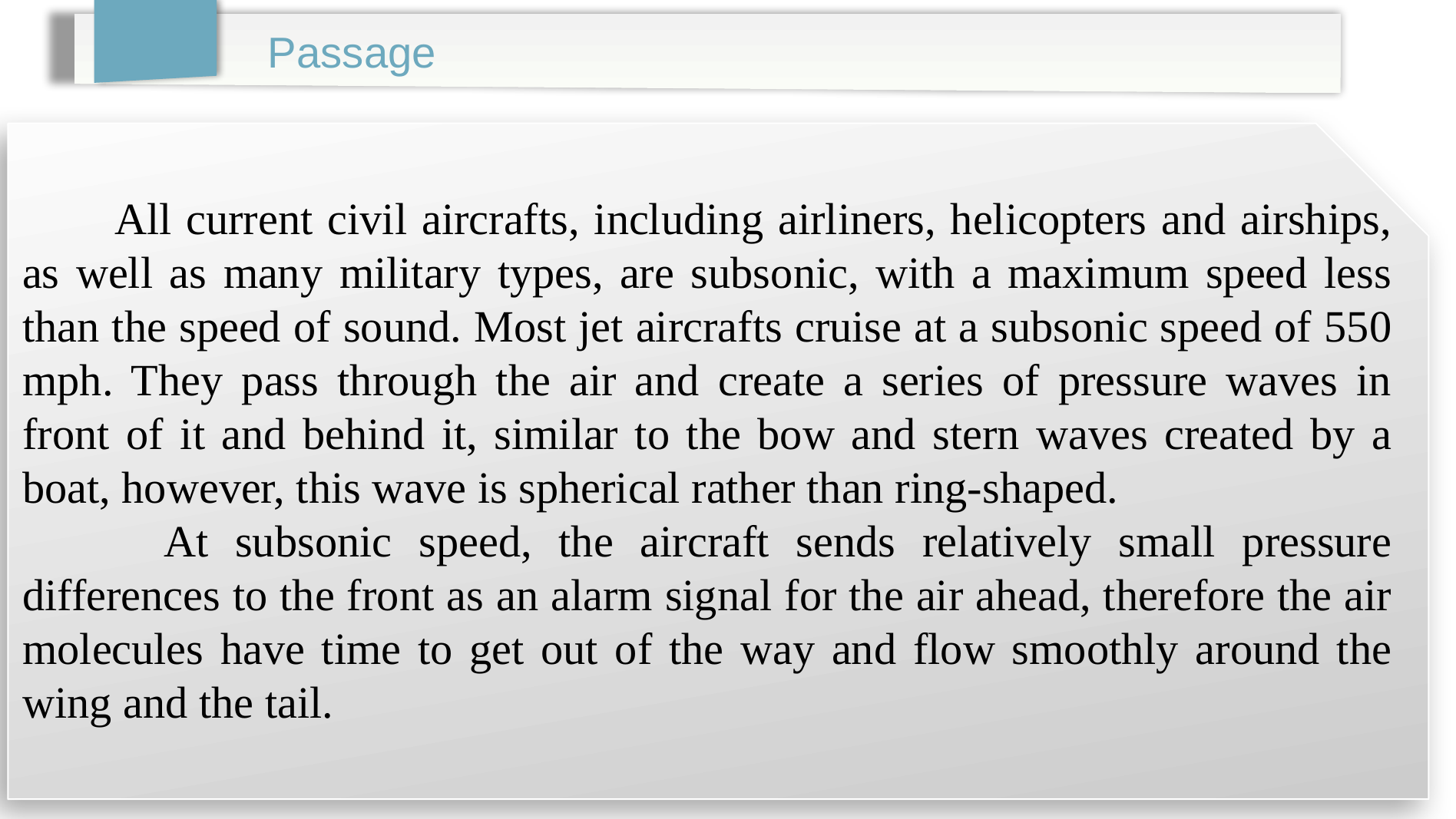

Passage

    All current civil aircrafts, including airliners, helicopters and airships, as well as many military types, are subsonic, with a maximum speed less than the speed of sound. Most jet aircrafts cruise at a subsonic speed of 550 mph. They pass through the air and create a series of pressure waves in front of it and behind it, similar to the bow and stern waves created by a boat, however, this wave is spherical rather than ring-shaped.
    At subsonic speed, the aircraft sends relatively small pressure differences to the front as an alarm signal for the air ahead, therefore the air molecules have time to get out of the way and flow smoothly around the wing and the tail.